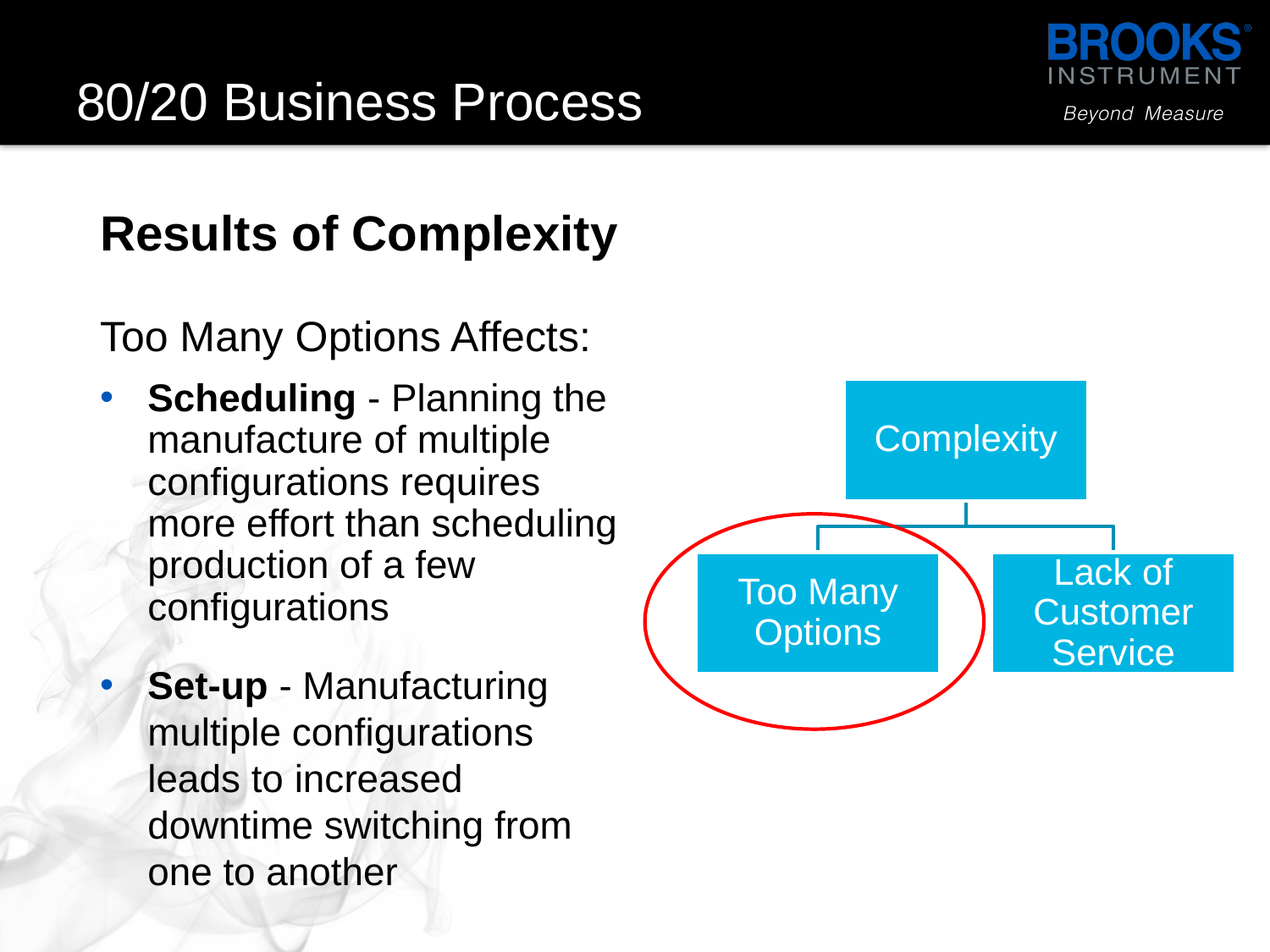

# 80/20 Business Process
Results of Complexity

Too Many Options Affects:
Scheduling - Planning the manufacture of multiple configurations requires more effort than scheduling production of a few configurations
Set-up - Manufacturing multiple configurations leads to increased downtime switching from one to another
Complexity
Too Many Options
Lack of Customer Service